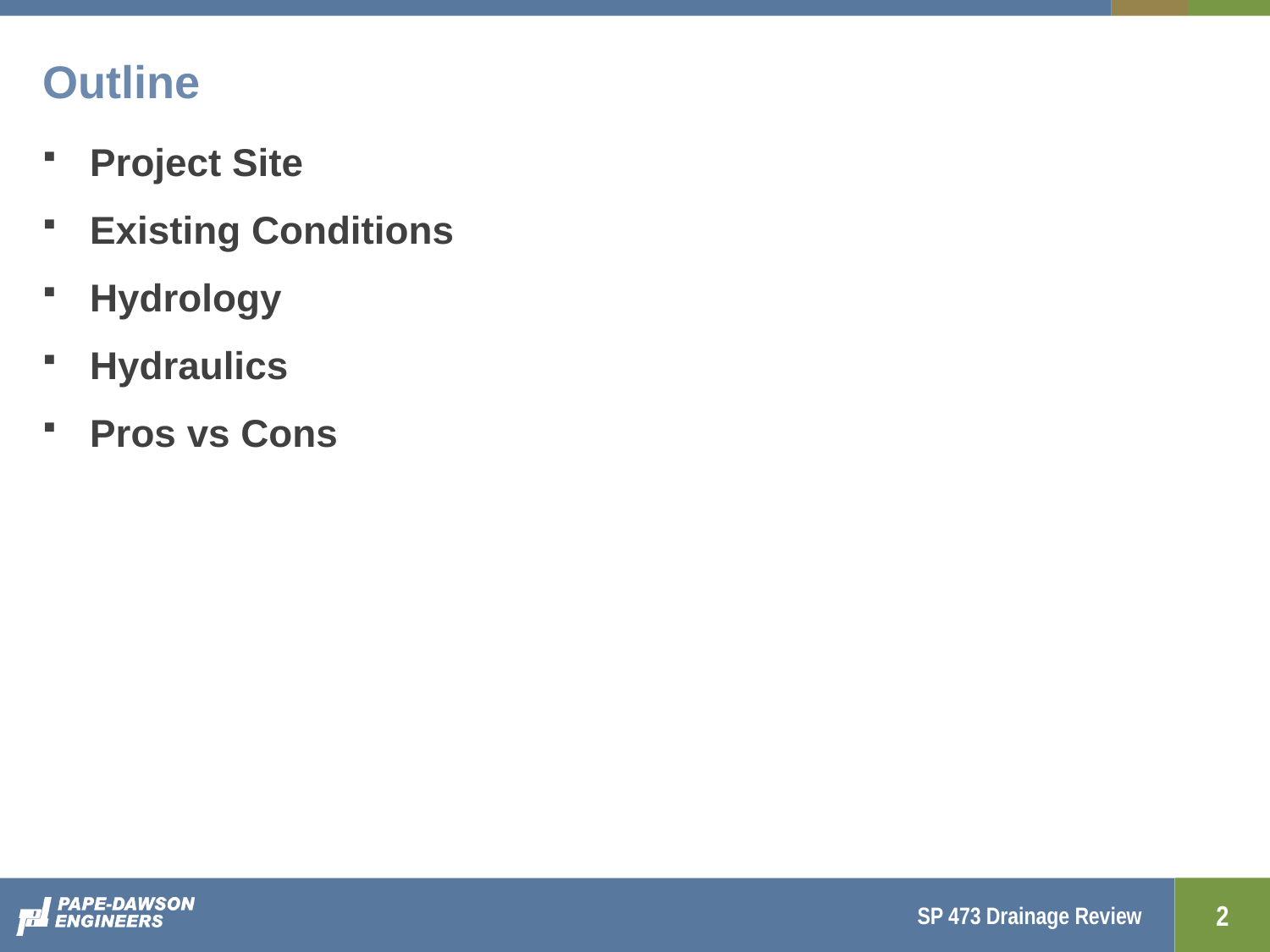

# Outline
Project Site
Existing Conditions
Hydrology
Hydraulics
Pros vs Cons